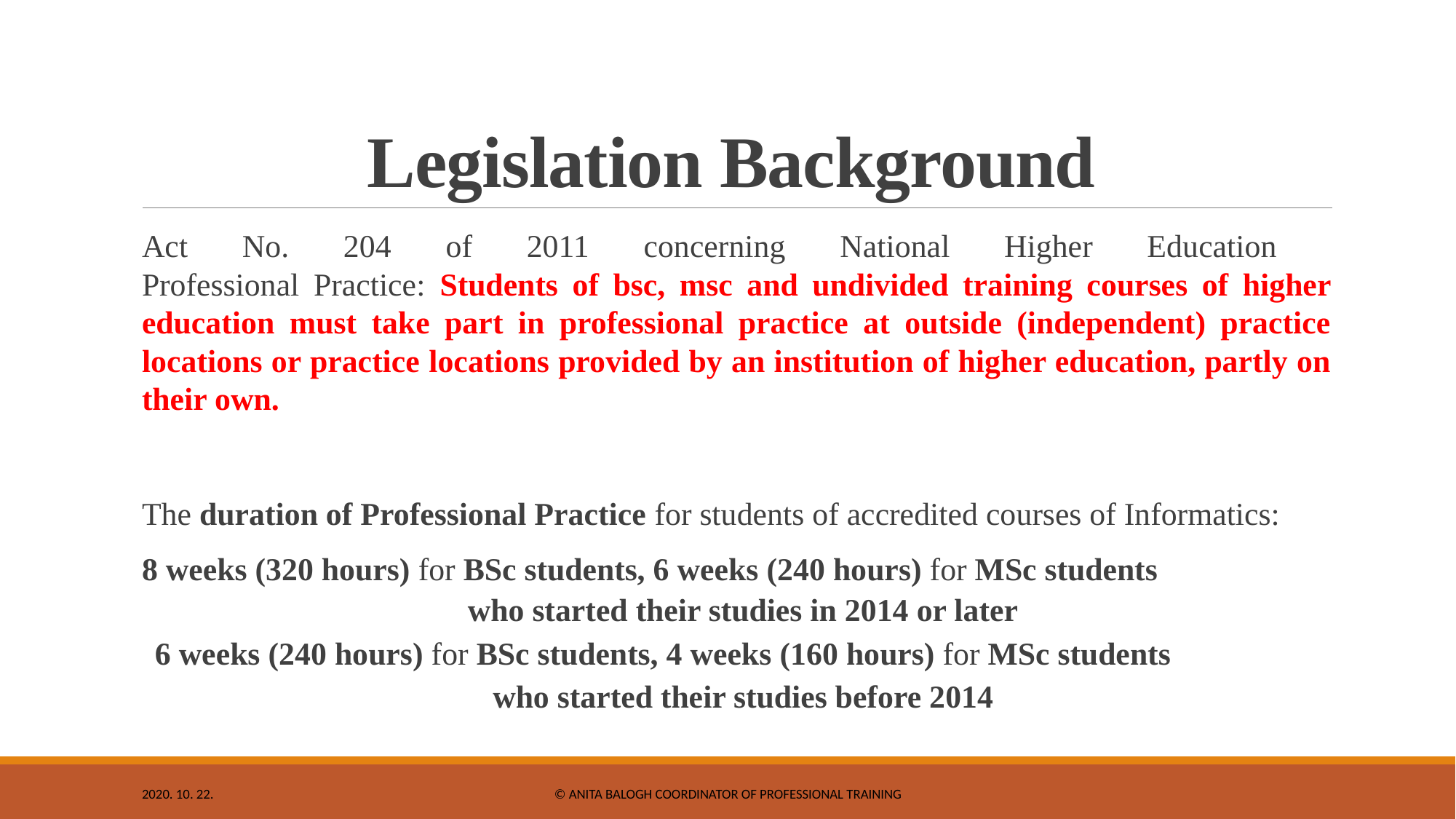

# Legislation Background
Act No. 204 of 2011 concerning National Higher Education
Professional Practice: Students of bsc, msc and undivided training courses of higher education must take part in professional practice at outside (independent) practice locations or practice locations provided by an institution of higher education, partly on their own.

The duration of Professional Practice for students of accredited courses of Informatics:
8 weeks (320 hours) for BSc students, 6 weeks (240 hours) for MSc students
who started their studies in 2014 or later
6 weeks (240 hours) for BSc students, 4 weeks (160 hours) for MSc students
who started their studies before 2014

2020. 10. 22.
© Anita BALOGH coordinator of professional training